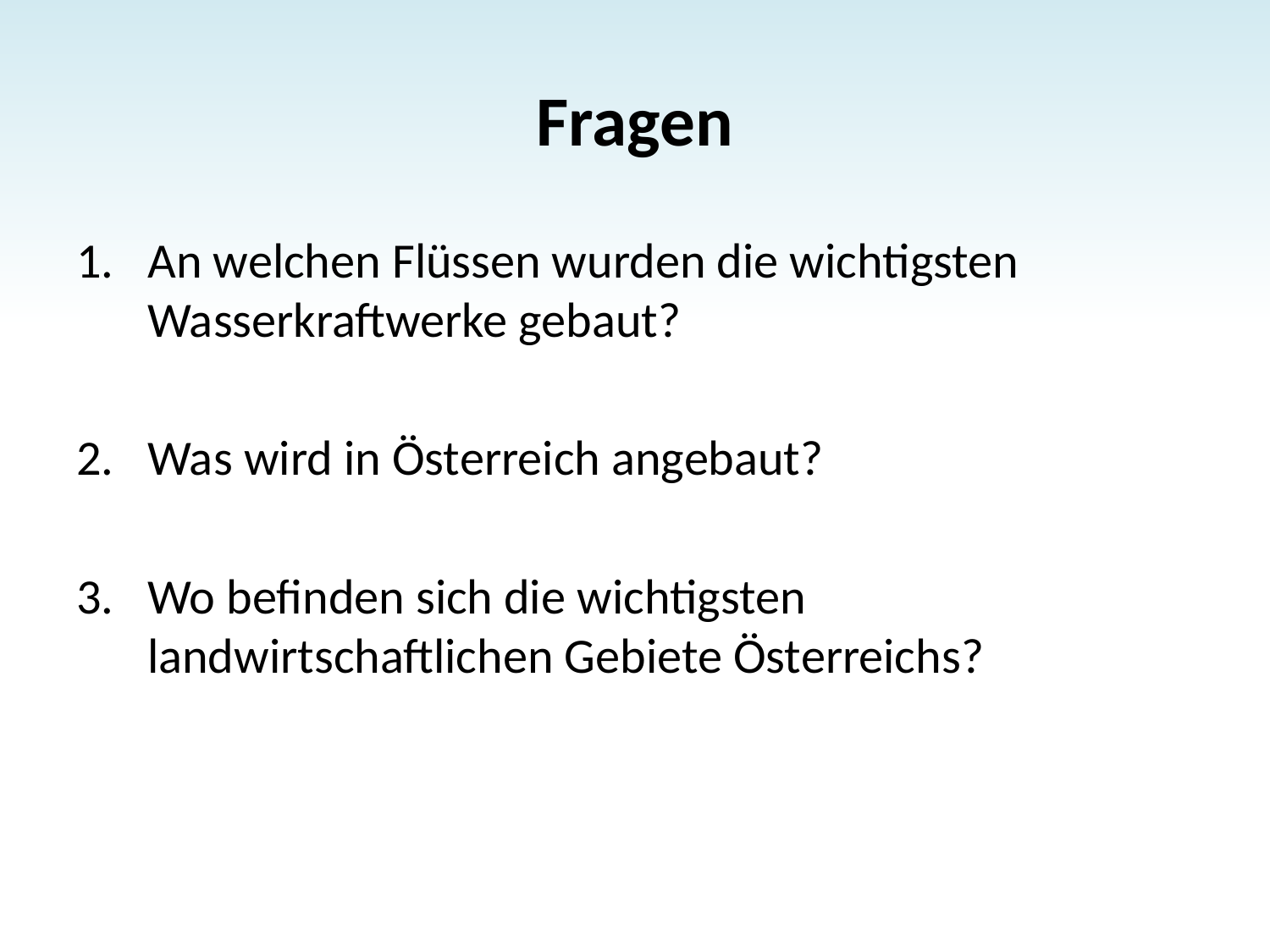

# Fragen
An welchen Flüssen wurden die wichtigsten Wasserkraftwerke gebaut?

Was wird in Österreich angebaut?

Wo befinden sich die wichtigsten landwirtschaftlichen Gebiete Österreichs?